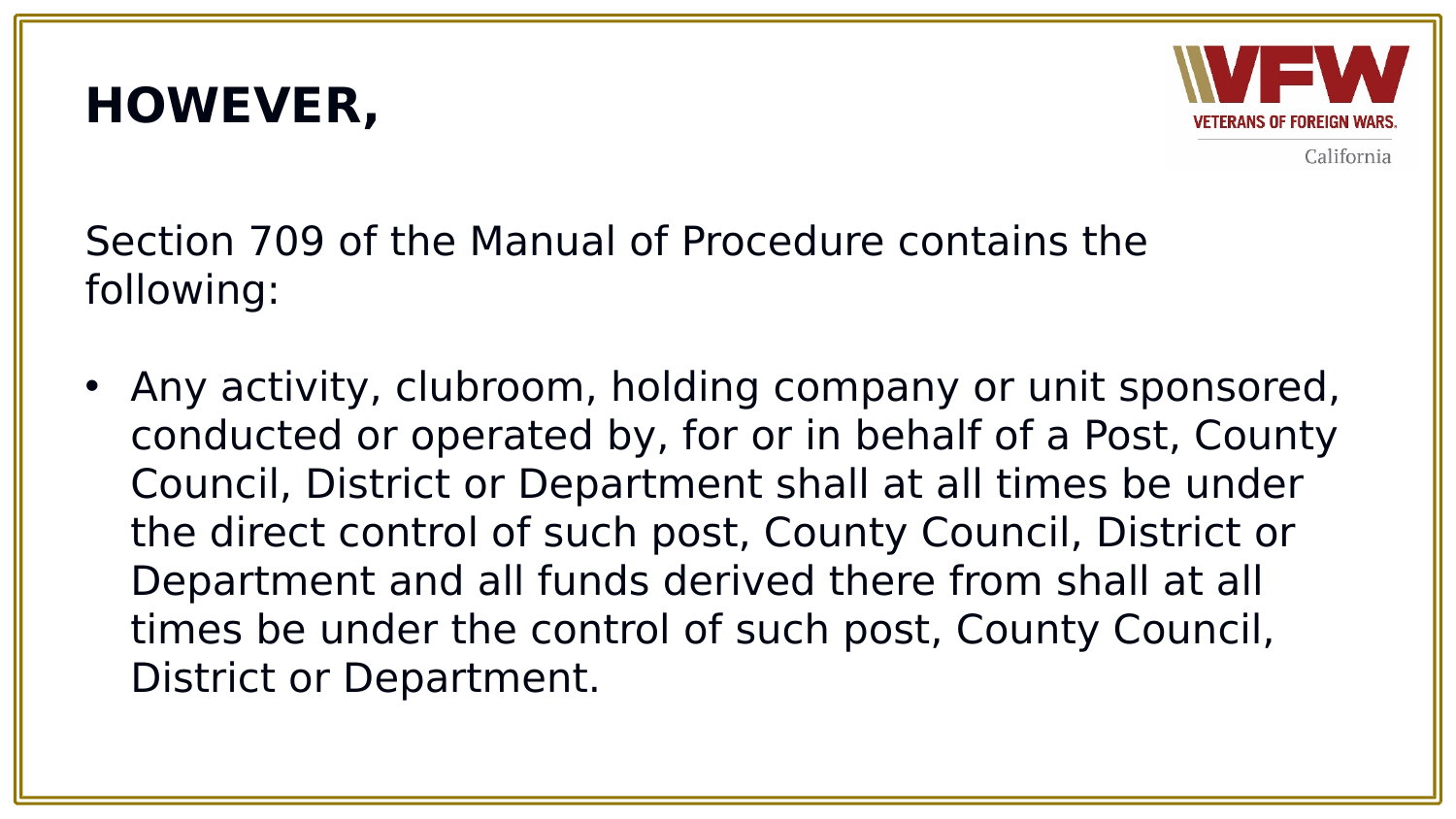

# HOWEVER,
Section 709 of the Manual of Procedure contains the following:

Any activity, clubroom, holding company or unit sponsored, conducted or operated by, for or in behalf of a Post, County Council, District or Department shall at all times be under the direct control of such post, County Council, District or Department and all funds derived there from shall at all times be under the control of such post, County Council, District or Department.